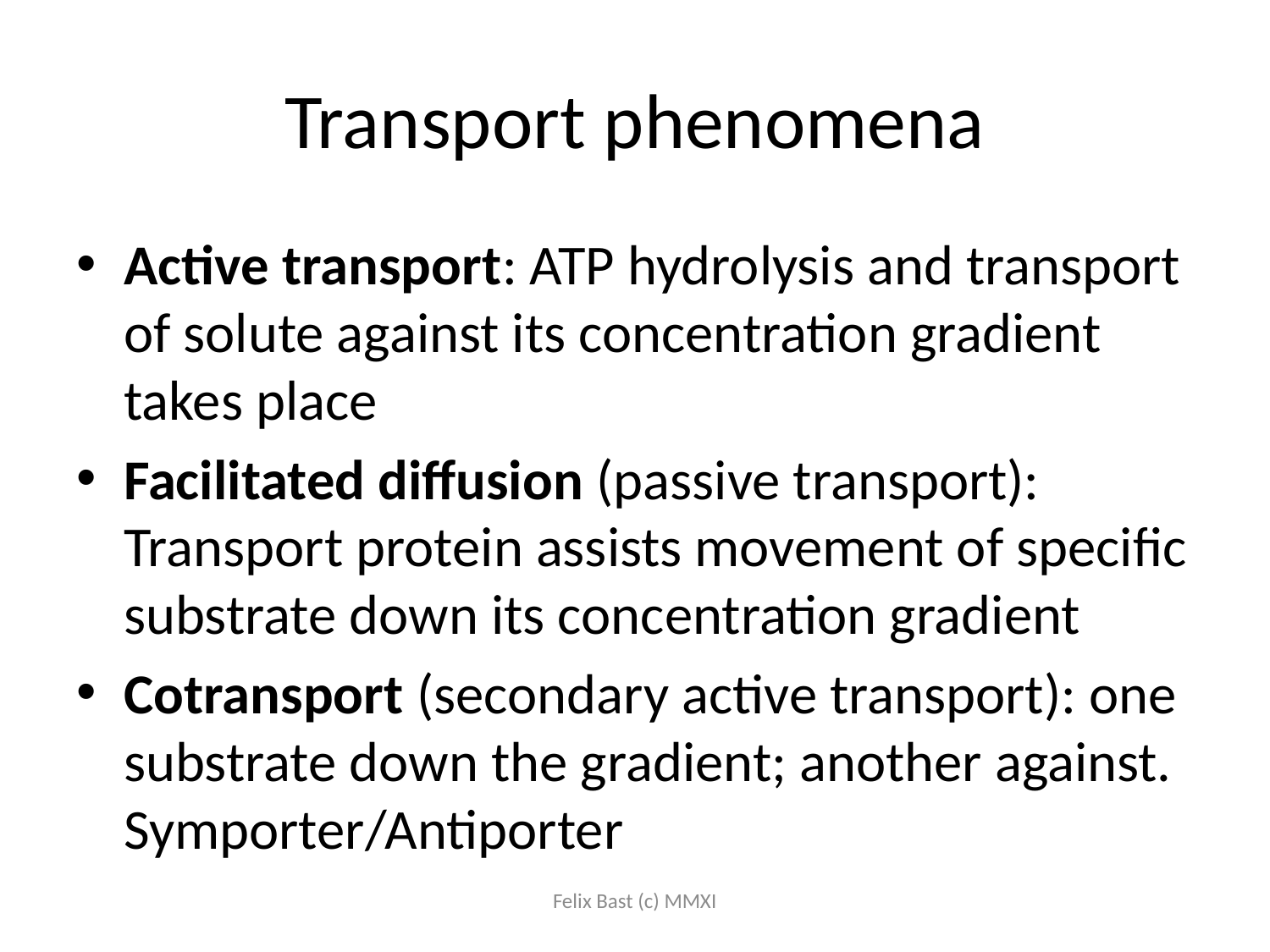

# Transport phenomena
Active transport: ATP hydrolysis and transport of solute against its concentration gradient takes place
Facilitated diffusion (passive transport): Transport protein assists movement of specific substrate down its concentration gradient
Cotransport (secondary active transport): one substrate down the gradient; another against. Symporter/Antiporter
Felix Bast (c) MMXI